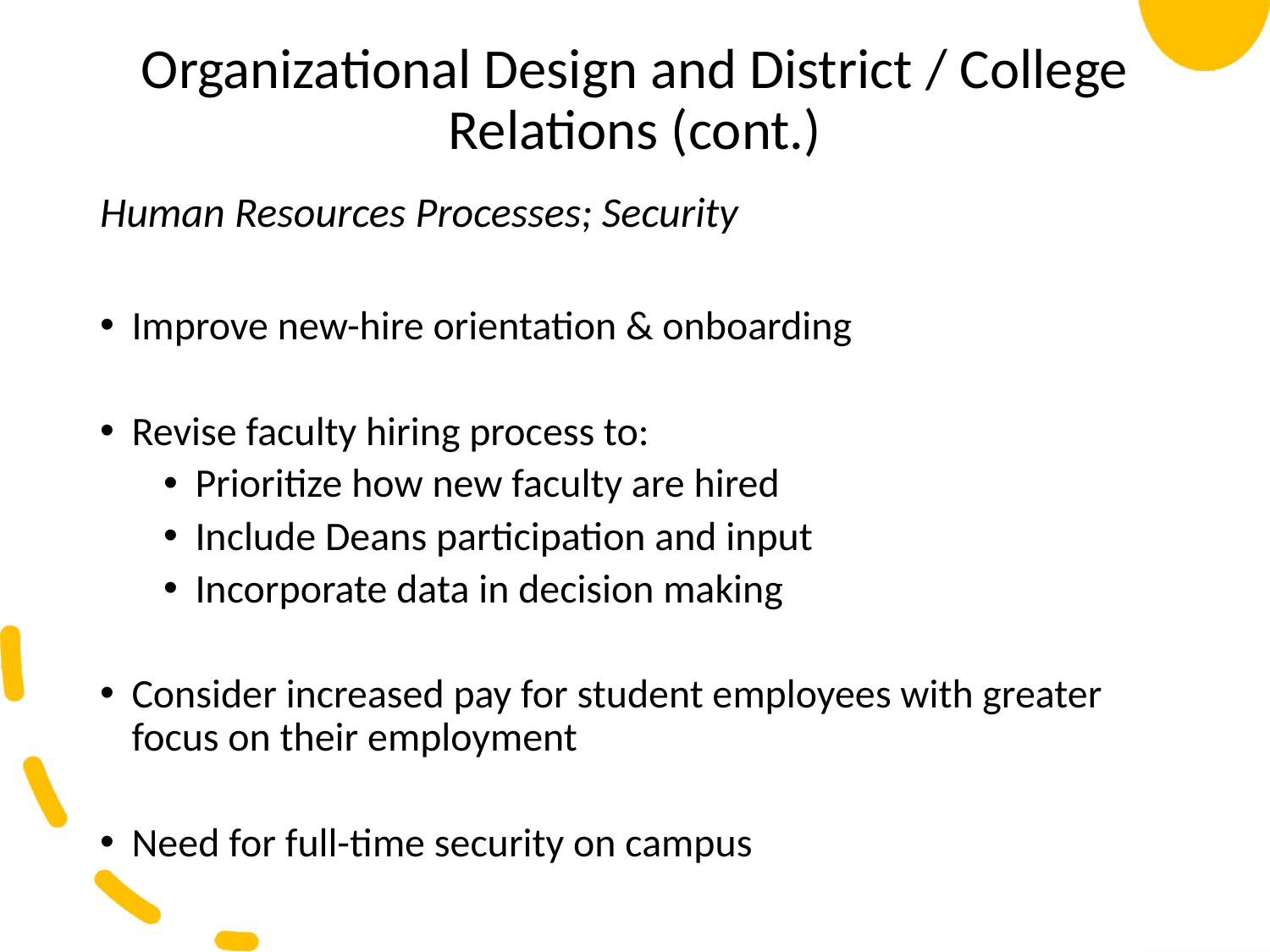

# Organizational Design and District / College Relations (cont.)
Human Resources Processes; Security
Improve new-hire orientation & onboarding
Revise faculty hiring process to:
Prioritize how new faculty are hired
Include Deans participation and input
Incorporate data in decision making
Consider increased pay for student employees with greater focus on their employment
Need for full-time security on campus